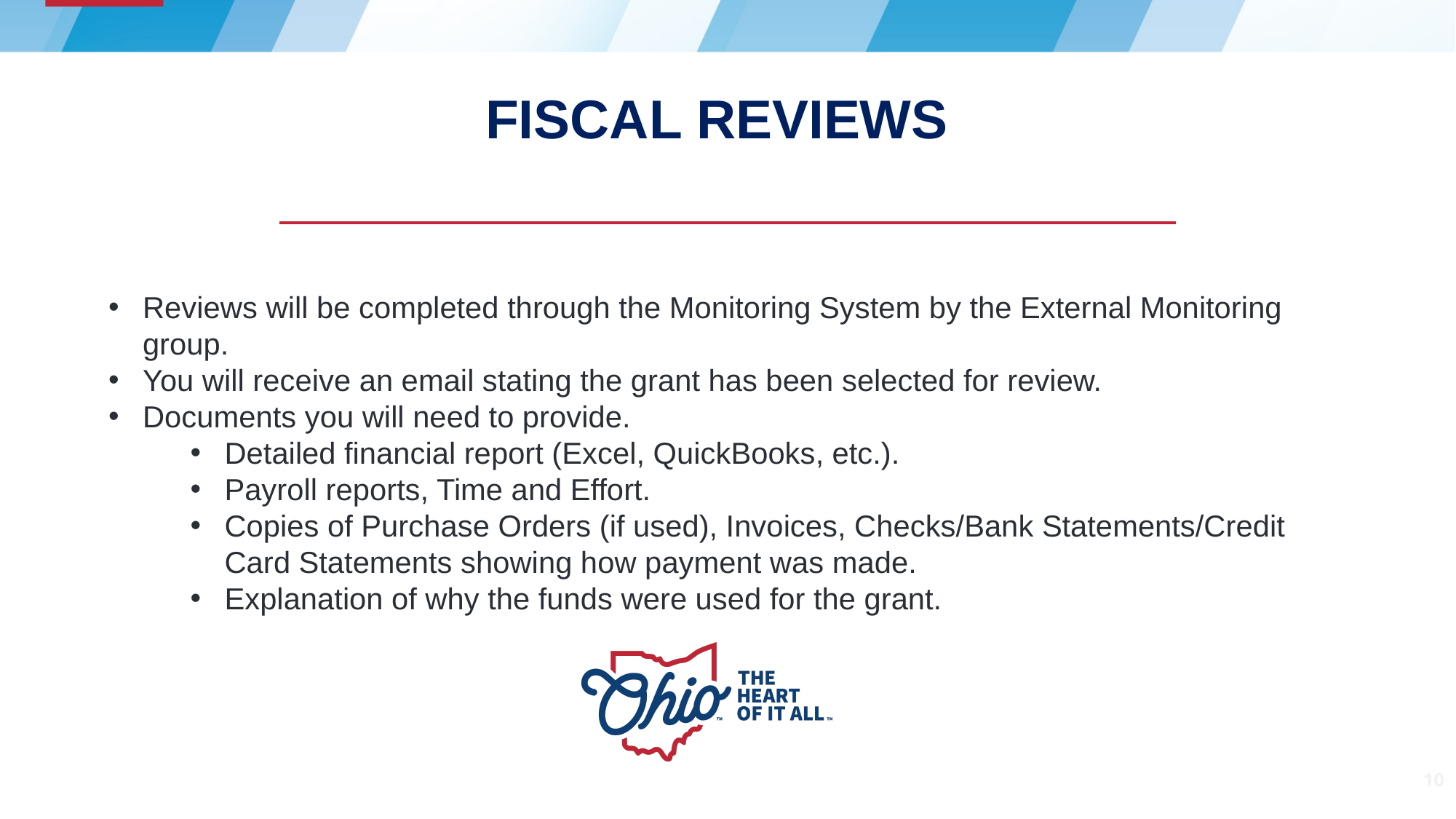

# Fiscal reviews

Reviews will be completed through the Monitoring System by the External Monitoring group.
You will receive an email stating the grant has been selected for review.
Documents you will need to provide.
Detailed financial report (Excel, QuickBooks, etc.).
Payroll reports, Time and Effort.
Copies of Purchase Orders (if used), Invoices, Checks/Bank Statements/Credit Card Statements showing how payment was made.
Explanation of why the funds were used for the grant.
10